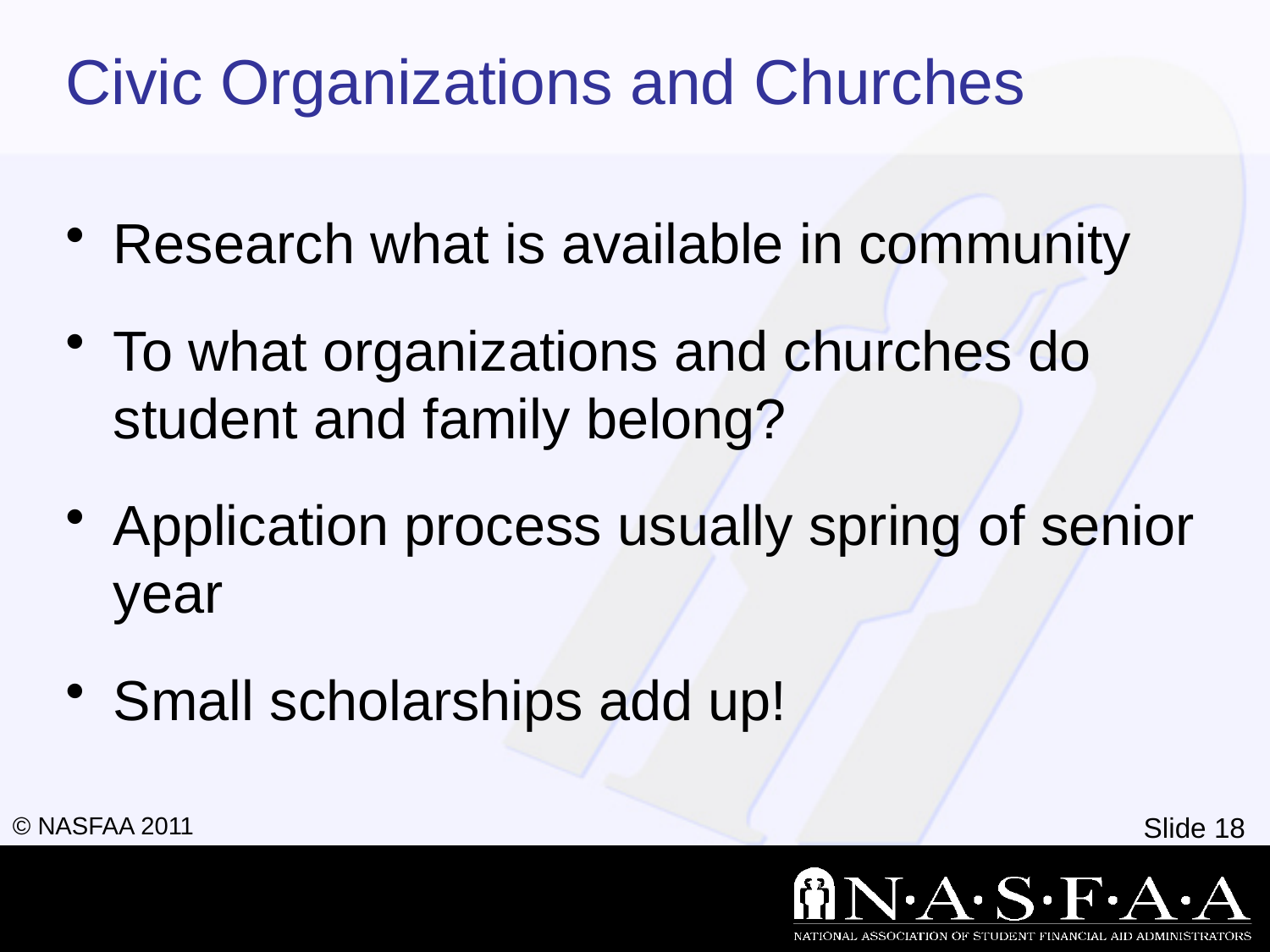

# Civic Organizations and Churches
Research what is available in community
To what organizations and churches do student and family belong?
Application process usually spring of senior year
Small scholarships add up!